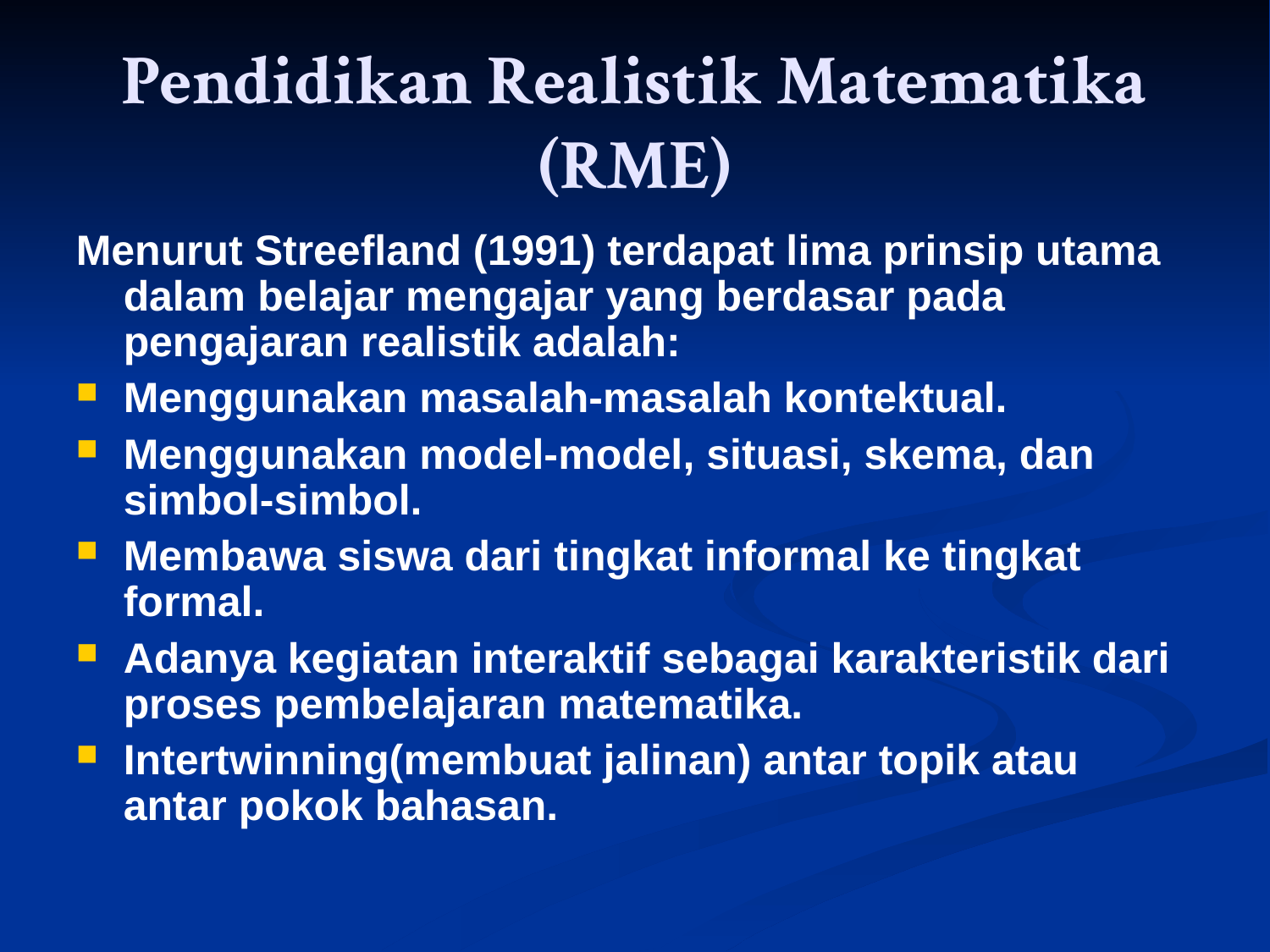

Pendidikan Realistik Matematika
(RME)‏
Menurut Streefland (1991) terdapat lima prinsip utama dalam belajar mengajar yang berdasar pada pengajaran realistik adalah:
Menggunakan masalah-masalah kontektual.
Menggunakan model-model, situasi, skema, dan simbol-simbol.
Membawa siswa dari tingkat informal ke tingkat formal.
Adanya kegiatan interaktif sebagai karakteristik dari proses pembelajaran matematika.
Intertwinning(membuat jalinan) antar topik atau antar pokok bahasan.